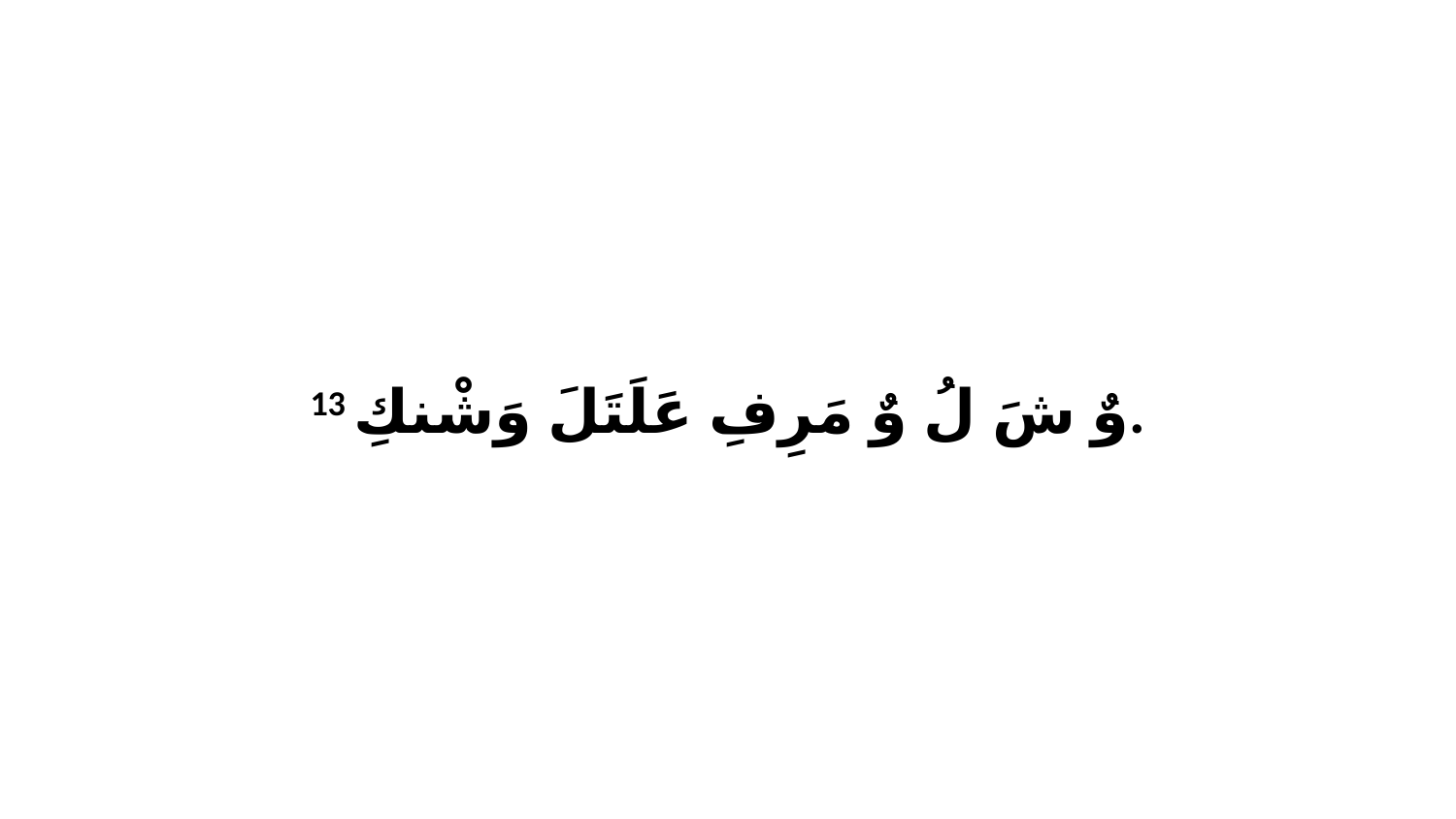

13 وٌ شَ لُ وٌ مَرِفِ عَلَتَلَ وَشْنكِ.